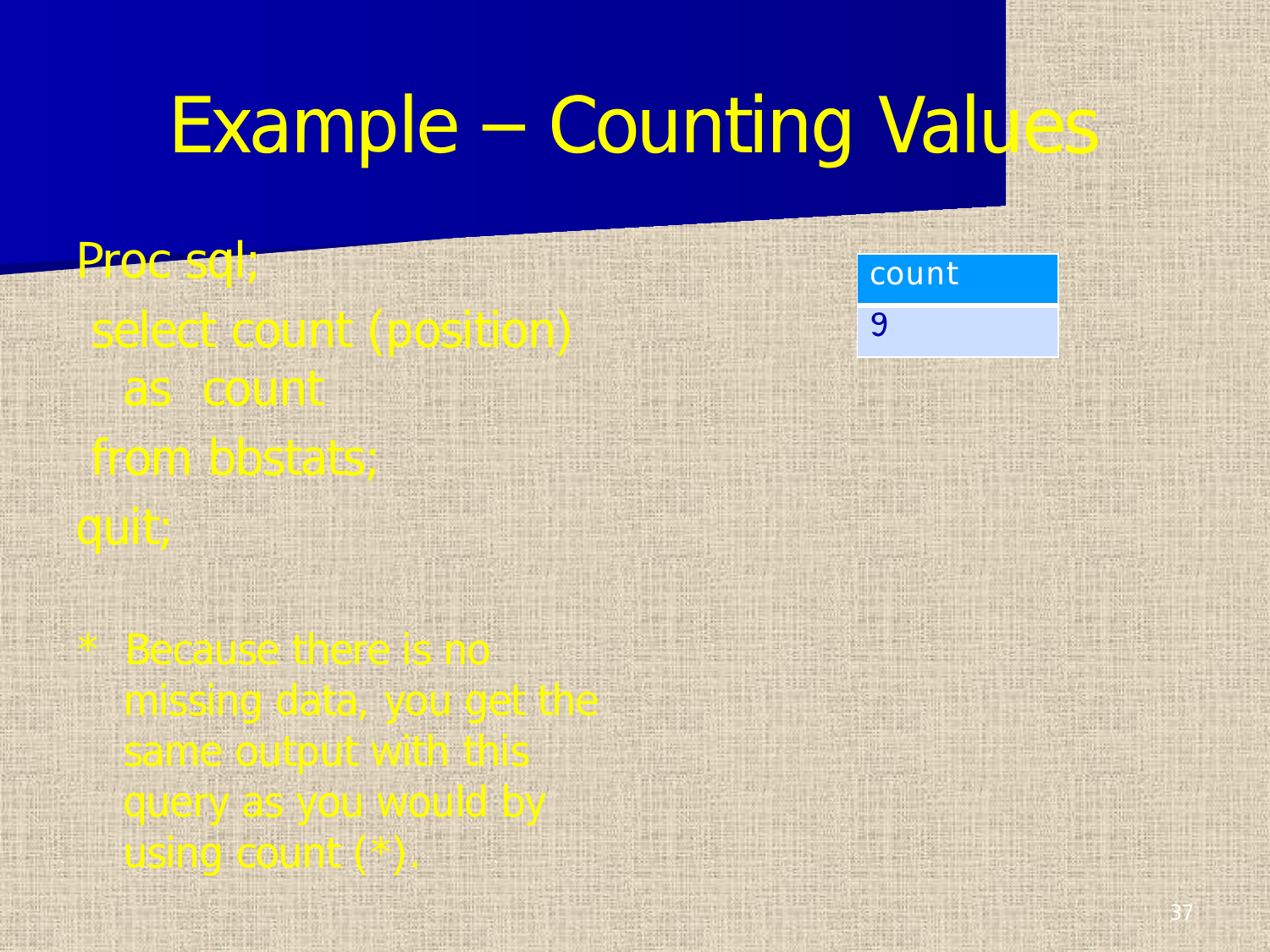

# Example – Counting Values
Proc sql;
 select count (position) as  count
 from bbstats;
quit;

*  Because there is no missing data, you get the same output with this query as you would by using count (*).

| count |
| --- |
| 9 |
37